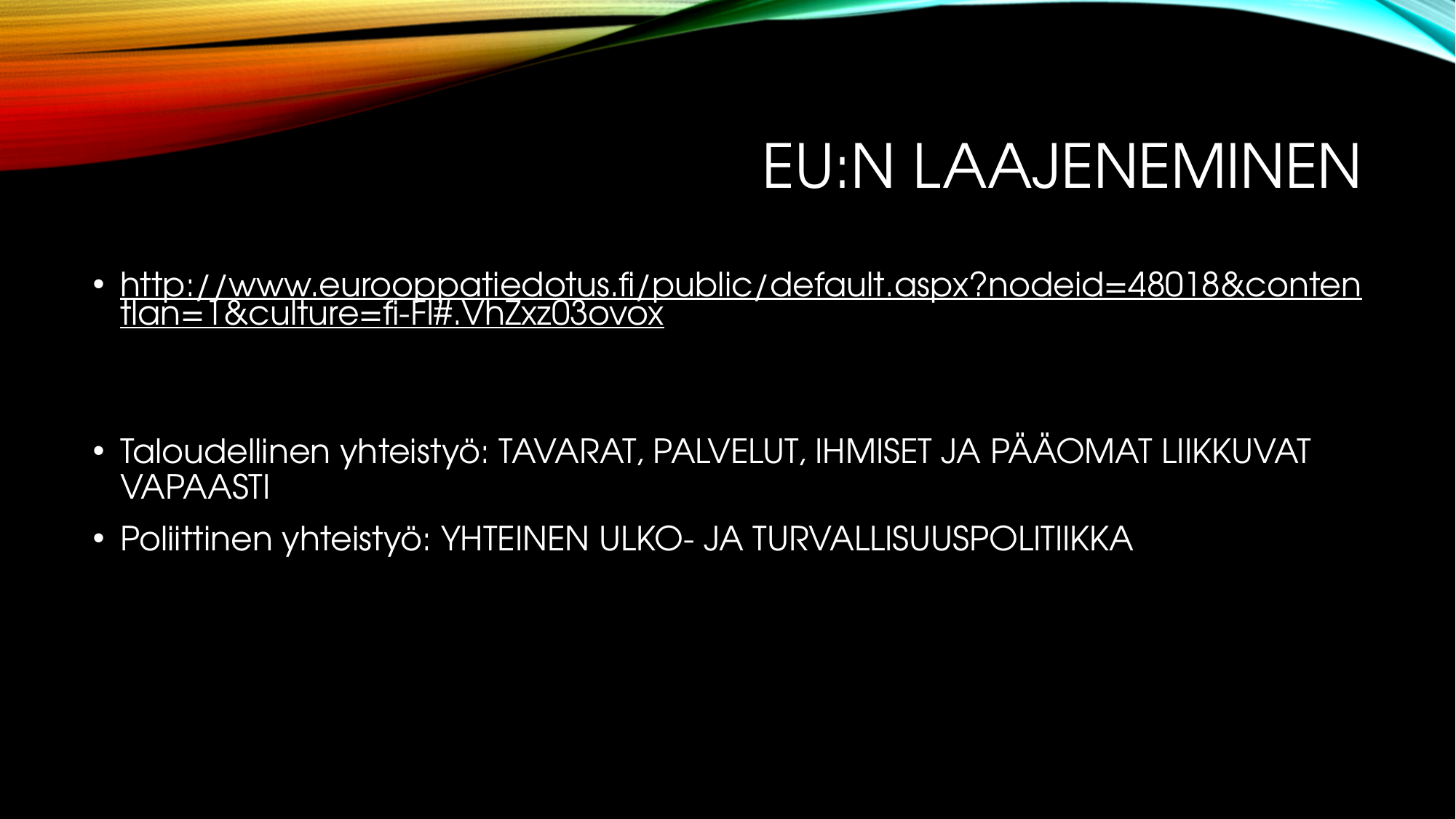

# EU:n laajeneminen
http://www.eurooppatiedotus.fi/public/default.aspx?nodeid=48018&contentlan=1&culture=fi-FI#.VhZxz03ovox

Taloudellinen yhteistyö: TAVARAT, PALVELUT, IHMISET JA PÄÄOMAT LIIKKUVAT VAPAASTI
Poliittinen yhteistyö: YHTEINEN ULKO- JA TURVALLISUUSPOLITIIKKA